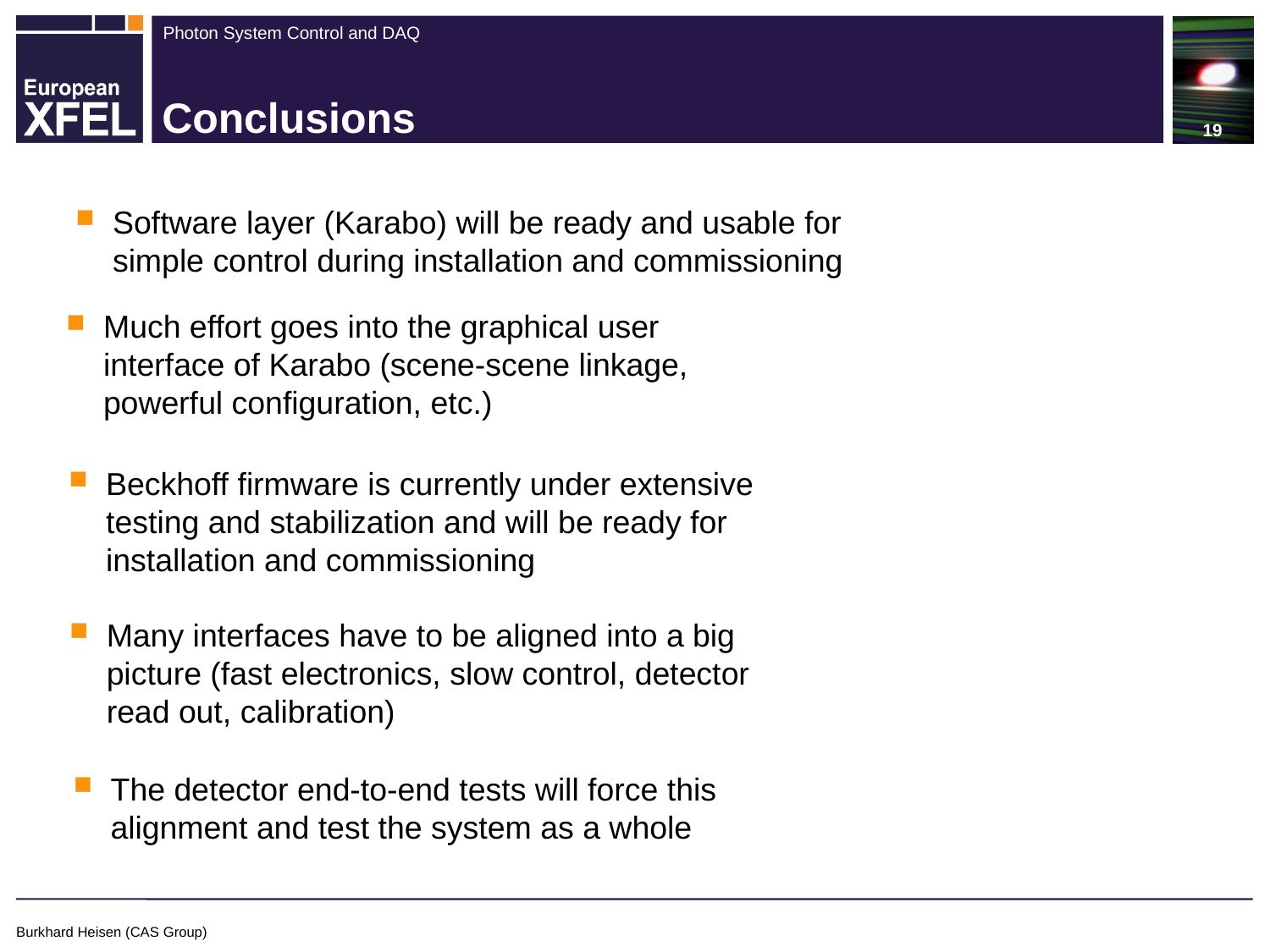

19
# Conclusions
Software layer (Karabo) will be ready and usable for simple control during installation and commissioning
Much effort goes into the graphical user interface of Karabo (scene-scene linkage, powerful configuration, etc.)
Beckhoff firmware is currently under extensive testing and stabilization and will be ready for installation and commissioning
Many interfaces have to be aligned into a big picture (fast electronics, slow control, detector read out, calibration)
The detector end-to-end tests will force this alignment and test the system as a whole
Burkhard Heisen (CAS Group)